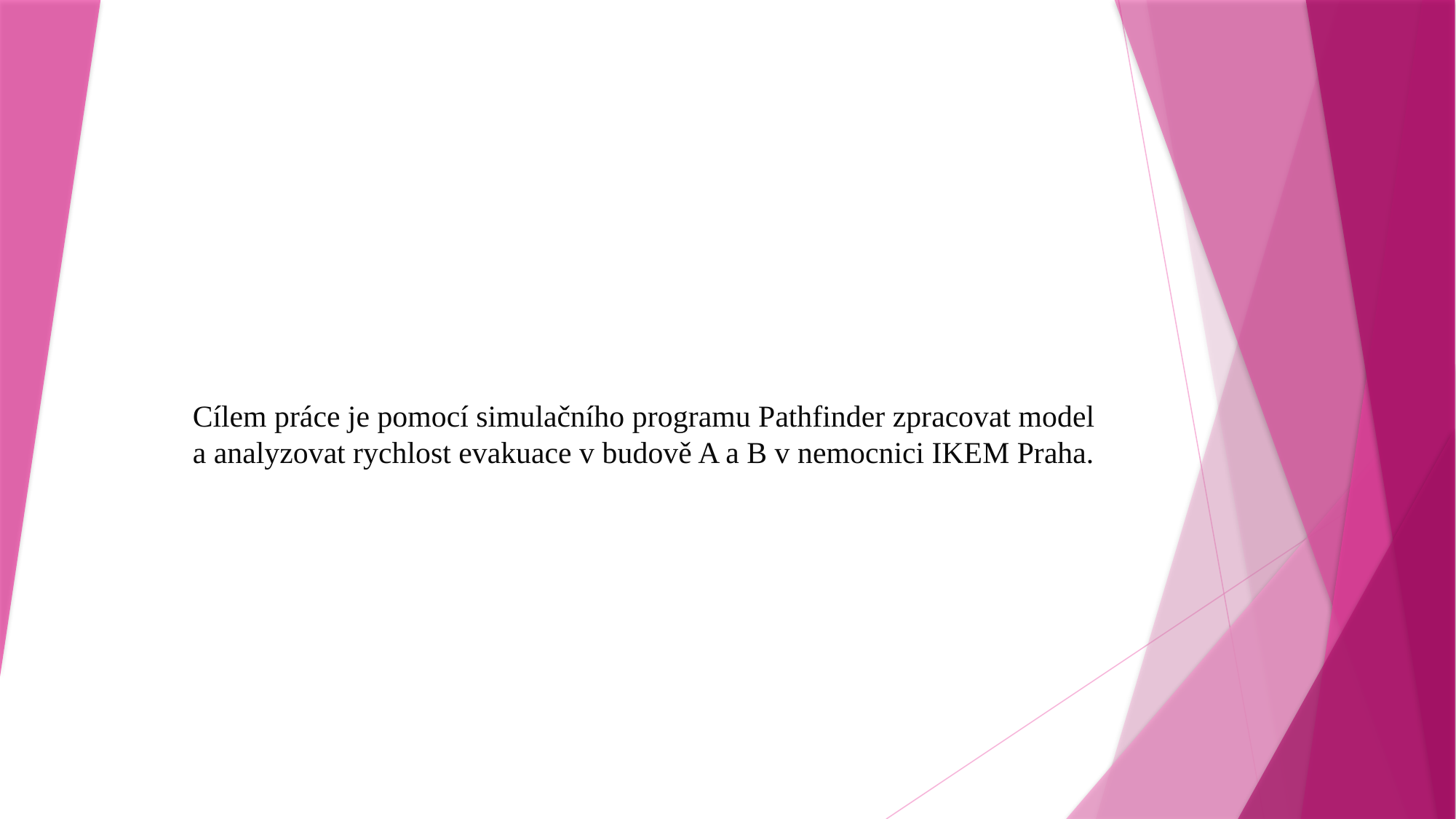

# Cílem práce je pomocí simulačního programu Pathfinder zpracovat model a analyzovat rychlost evakuace v budově A a B v nemocnici IKEM Praha.